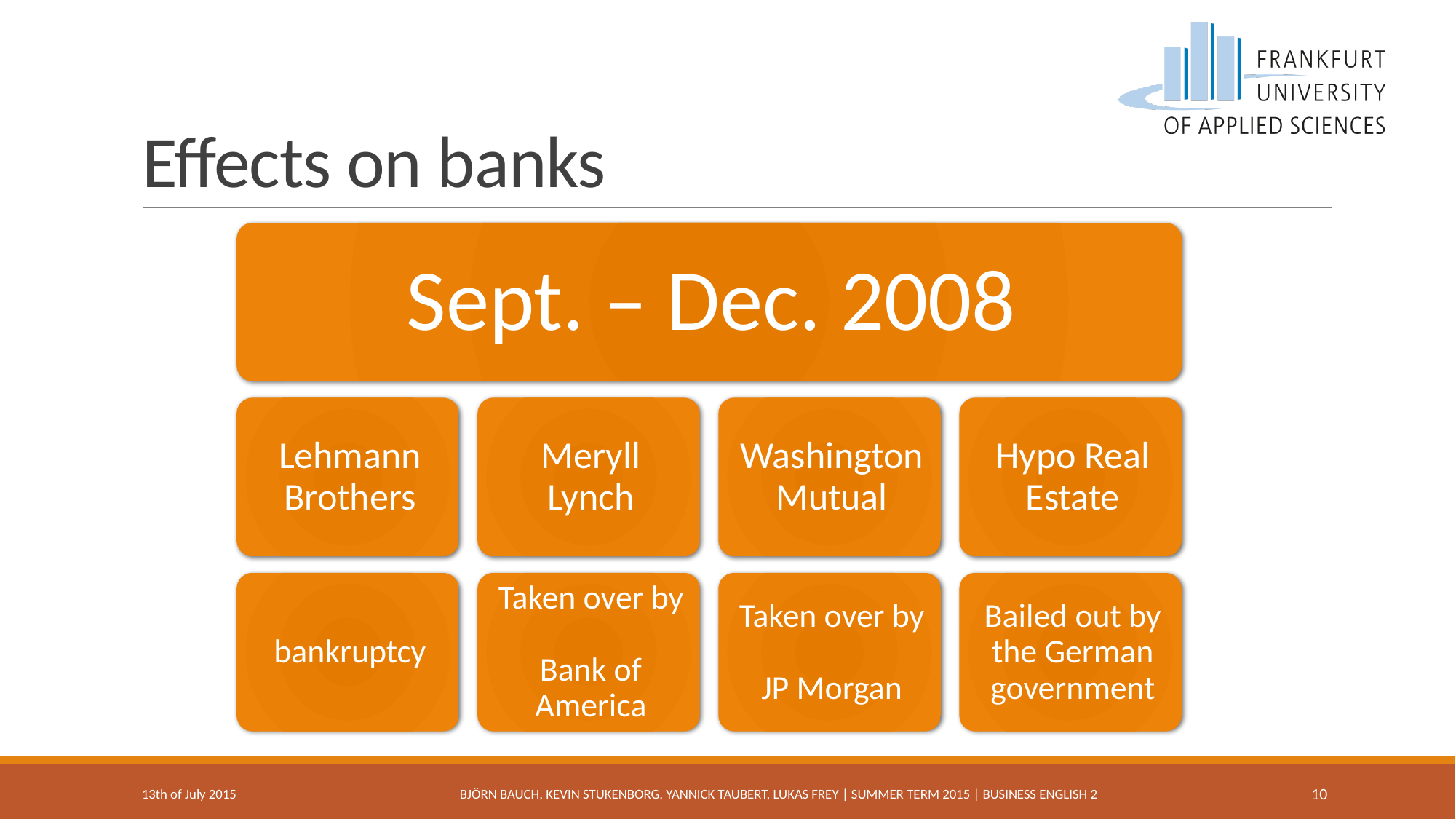

# Effects on banks
Sept. – Dec. 2008
Lehmann Brothers
bankruptcy
Meryll Lynch
Taken over by
Bank of America
Washington Mutual
Taken over by
JP Morgan
Hypo Real Estate
Bailed out by the German government
13th of July 2015
Björn Bauch, Kevin Stukenborg, Yannick Taubert, Lukas Frey | Summer Term 2015 | Business english 2
10